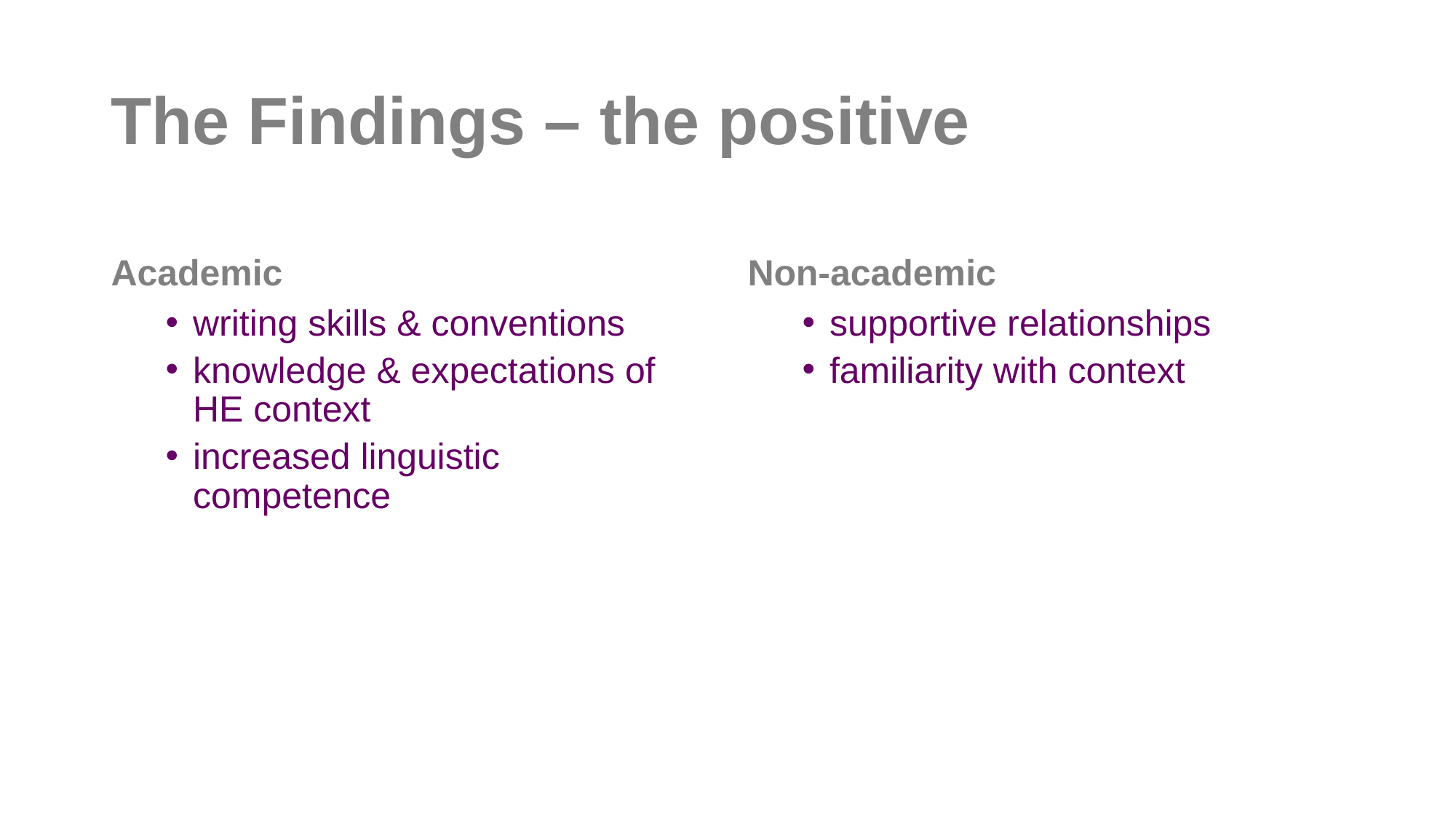

# The Findings – the positive
Academic
Non-academic
writing skills & conventions
knowledge & expectations of HE context
increased linguistic competence

supportive relationships
familiarity with context